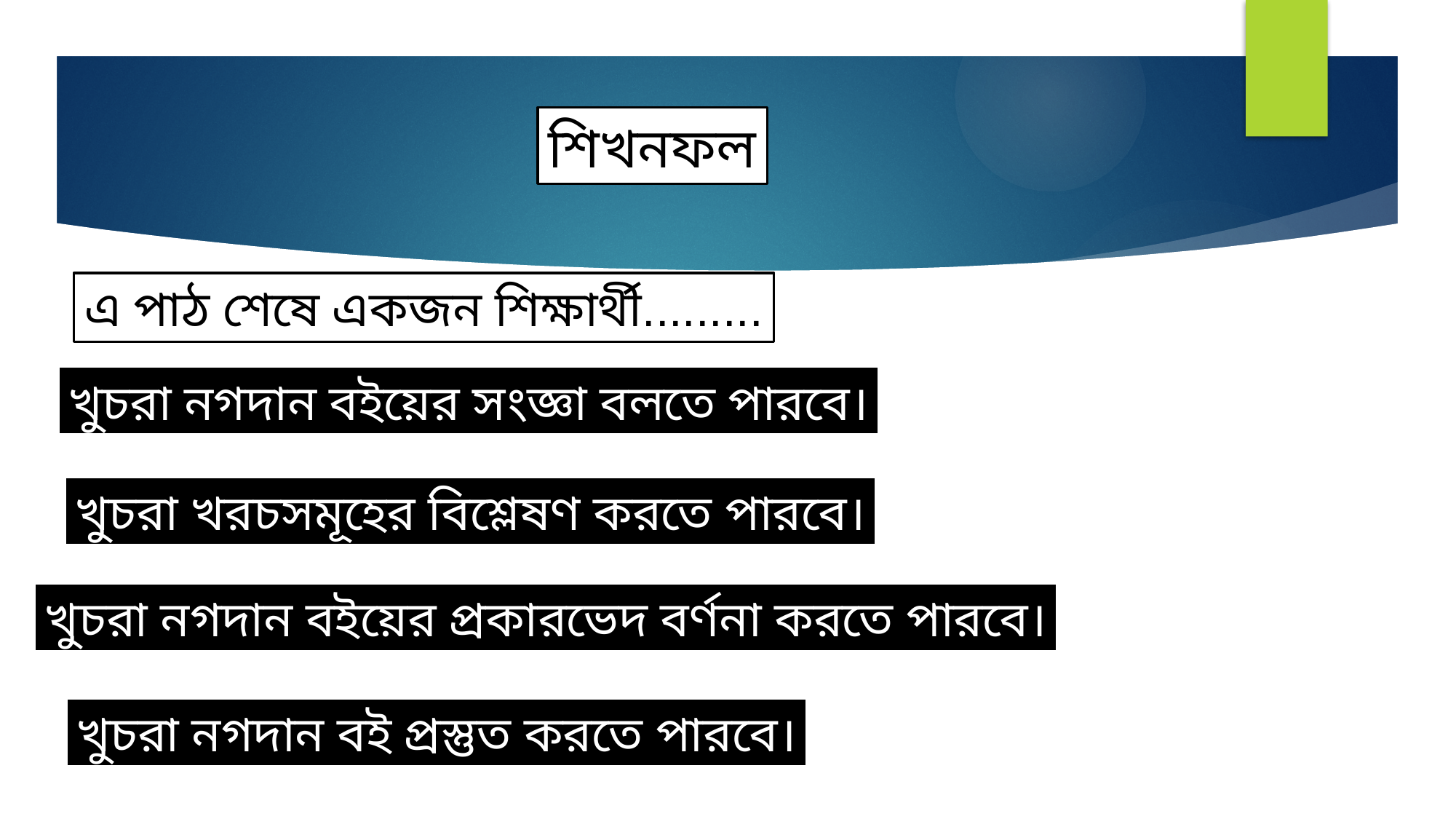

শিখনফল
এ পাঠ শেষে একজন শিক্ষার্থী.........
খুচরা নগদান বইয়ের সংজ্ঞা বলতে পারবে।
খুচরা খরচসমূহের বিশ্লেষণ করতে পারবে।
খুচরা নগদান বইয়ের প্রকারভেদ বর্ণনা করতে পারবে।
খুচরা নগদান বই প্রস্তুত করতে পারবে।